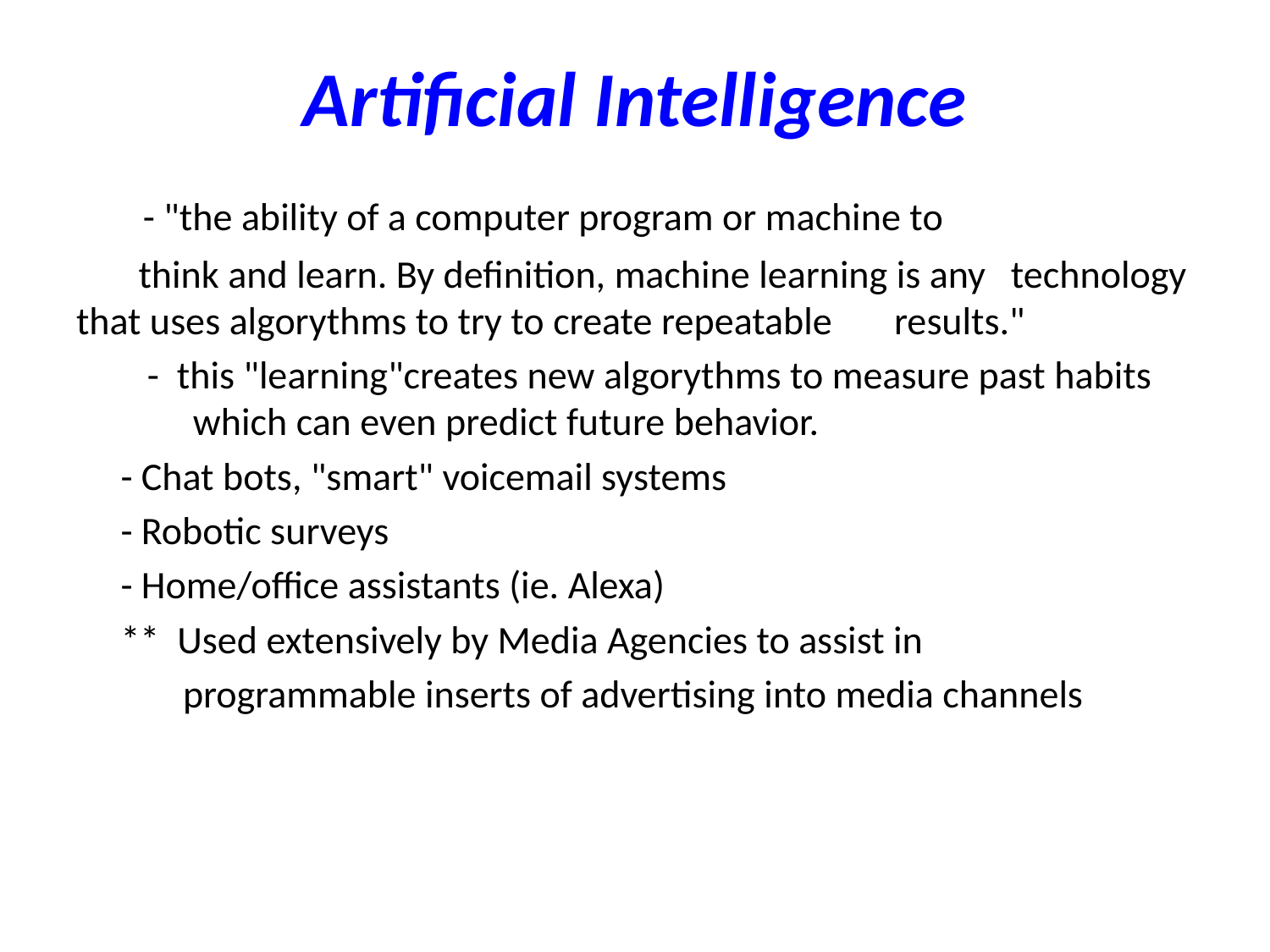

# Artificial Intelligence
      - "the ability of a computer program or machine to
       think and learn. By definition, machine learning is any 	technology that uses algorythms to try to create repeatable 	results."
        -  this "learning"creates new algorythms to measure past habits  	which can even predict future behavior.
     - Chat bots, "smart" voicemail systems
     - Robotic surveys
     - Home/office assistants (ie. Alexa)
     **  Used extensively by Media Agencies to assist in
            programmable inserts of advertising into media channels